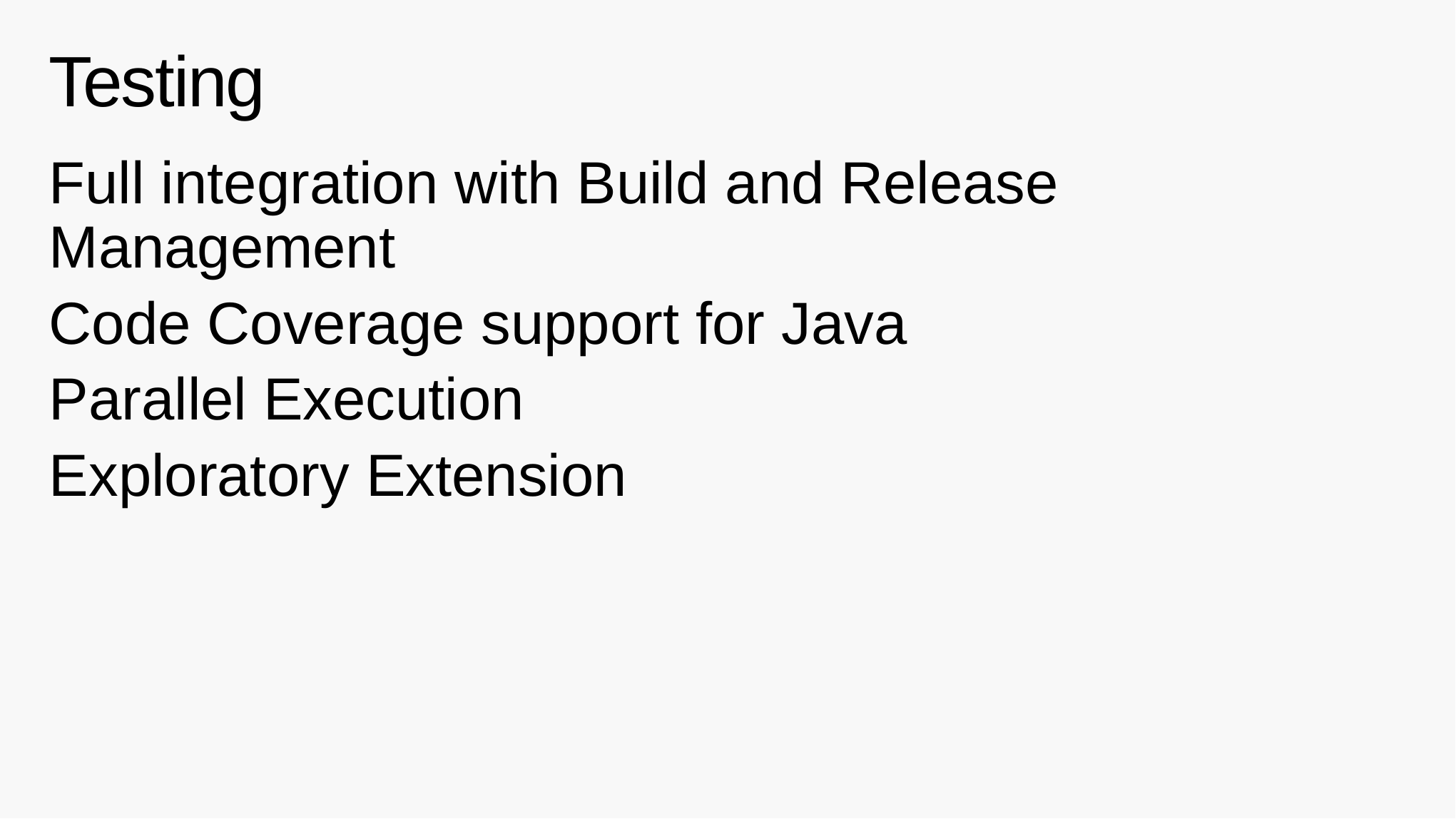

# Testing
Full integration with Build and Release Management
Code Coverage support for Java
Parallel Execution
Exploratory Extension